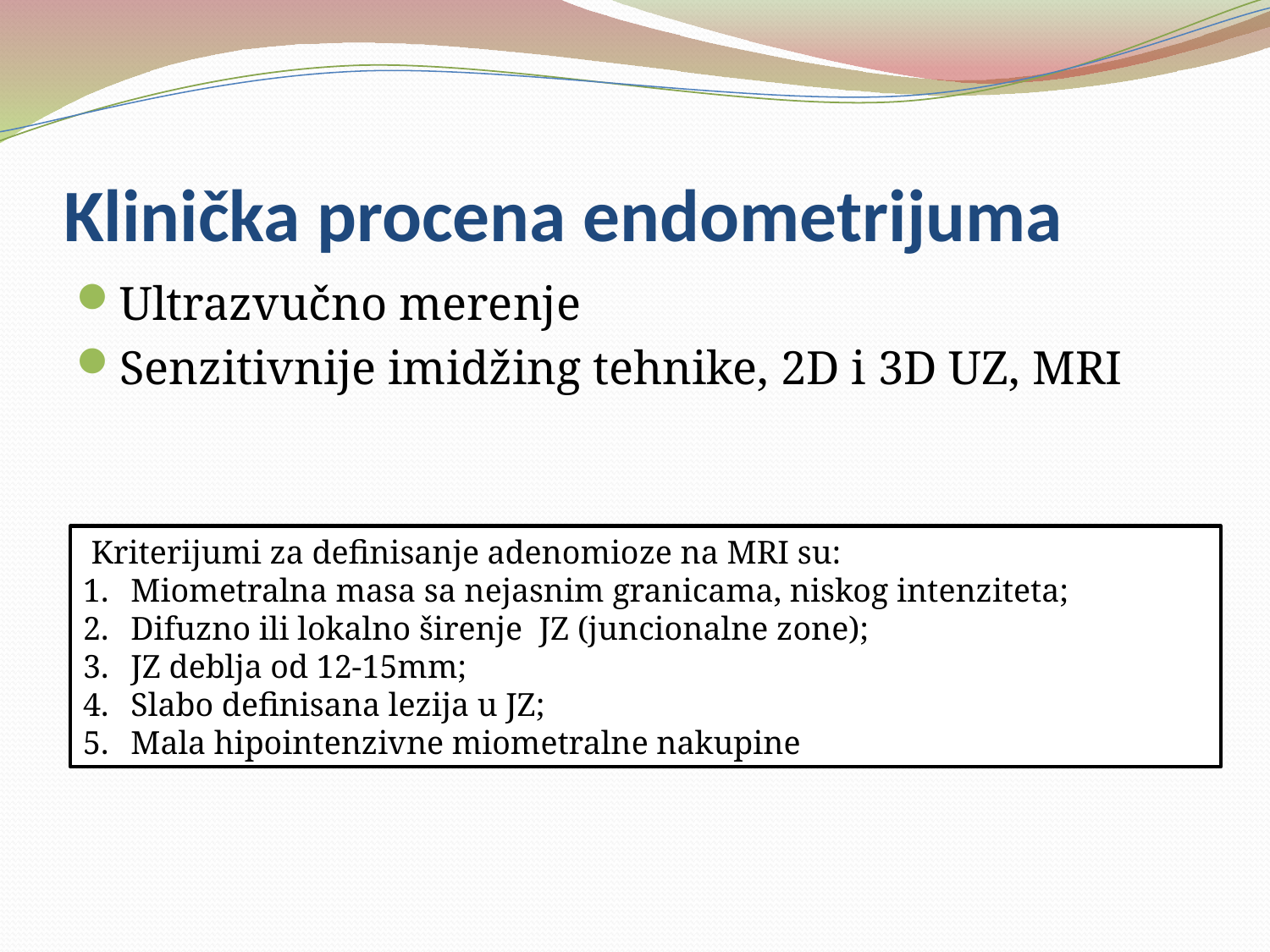

# Klinička procena endometrijuma
Ultrazvučno merenje
Senzitivnije imidžing tehnike, 2D i 3D UZ, MRI

 Kriterijumi za definisanje adenomioze na MRI su:
Miometralna masa sa nejasnim granicama, niskog intenziteta;
Difuzno ili lokalno širenje  JZ (juncionalne zone);
JZ deblja od 12-15mm;
Slabo definisana lezija u JZ;
Mala hipointenzivne miometralne nakupine